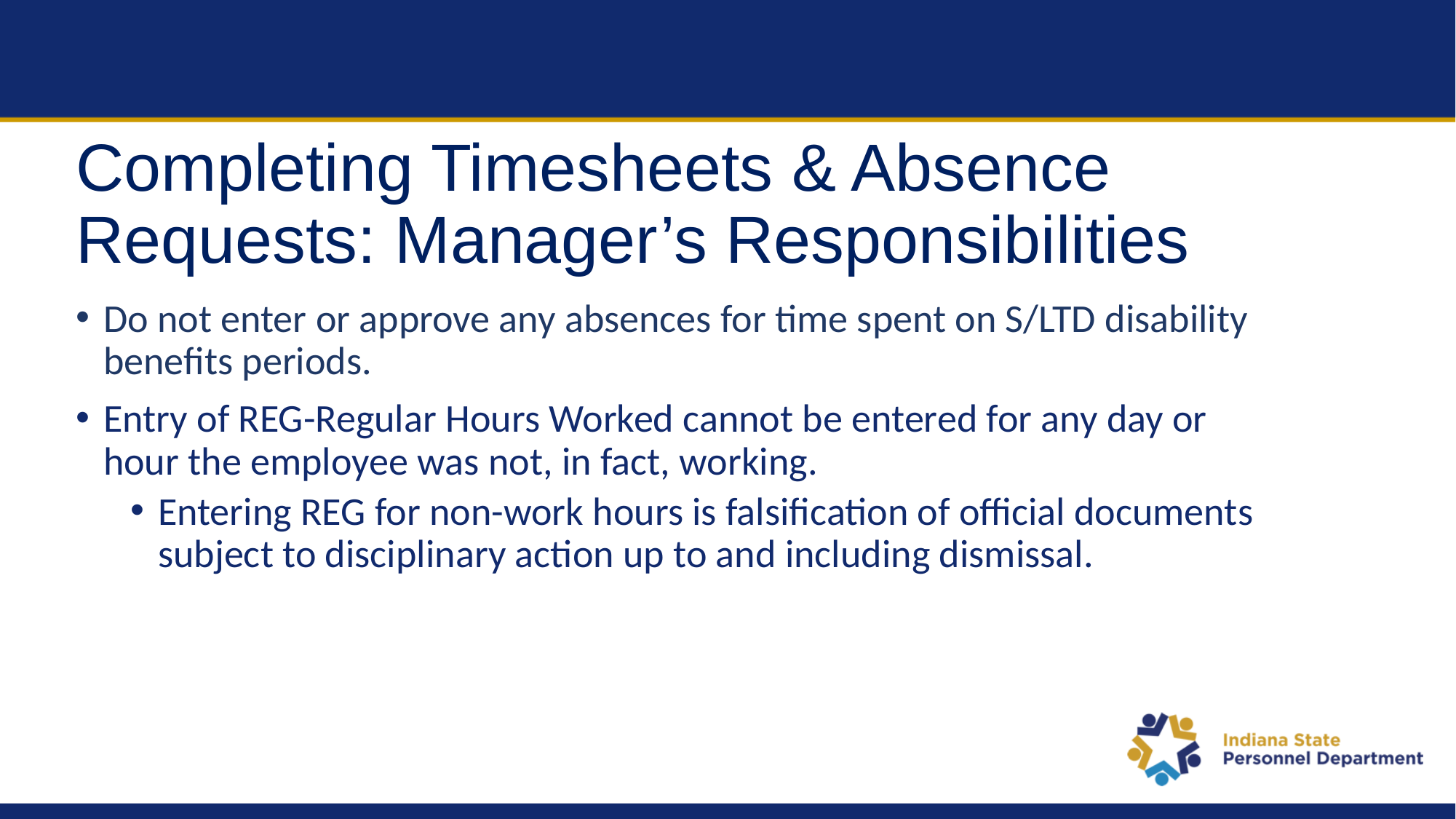

# Completing Timesheets & Absence Requests: Manager’s Responsibilities
Do not enter or approve any absences for time spent on S/LTD disability benefits periods.
Entry of REG-Regular Hours Worked cannot be entered for any day or hour the employee was not, in fact, working.
Entering REG for non-work hours is falsification of official documents subject to disciplinary action up to and including dismissal.